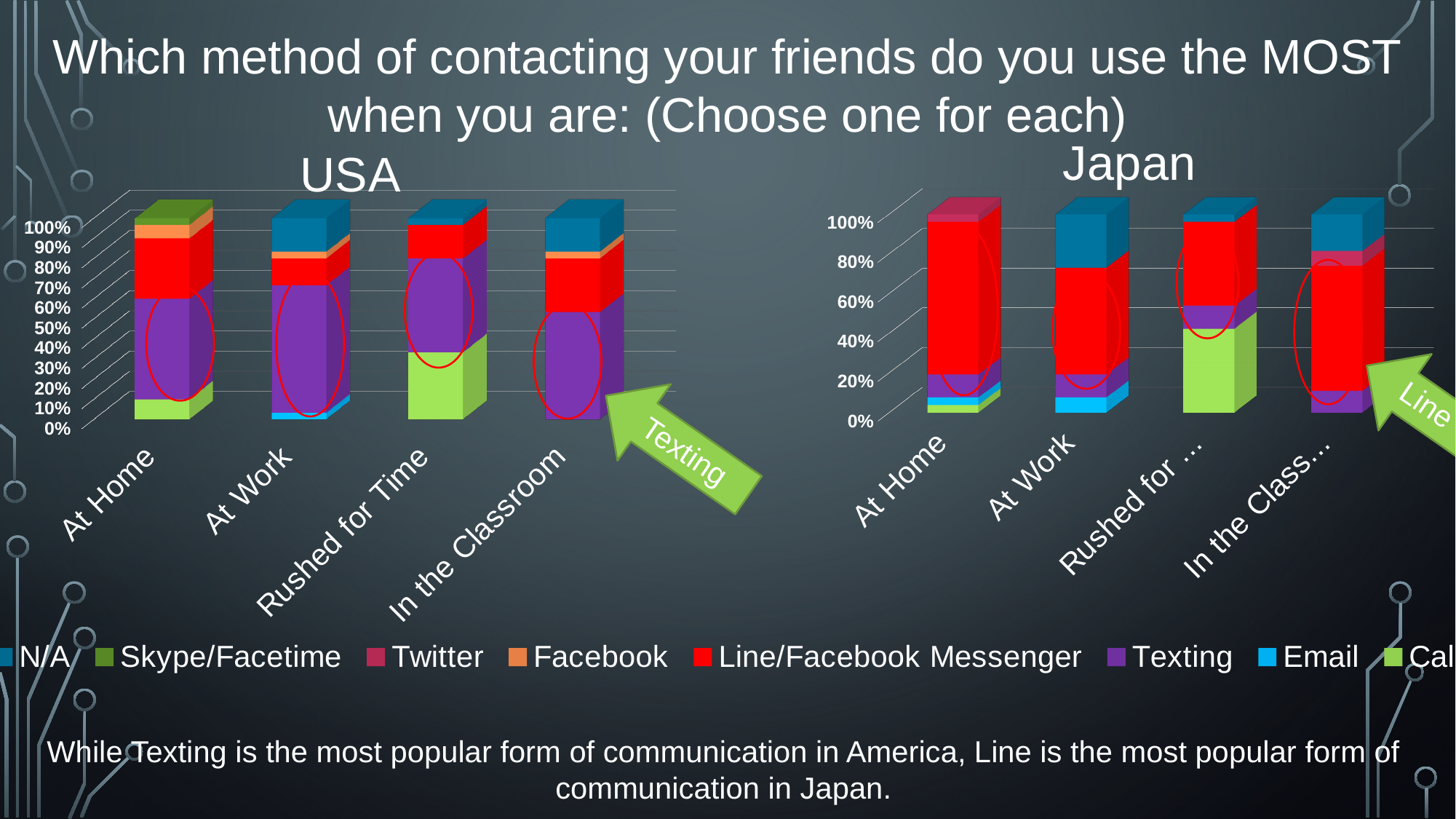

Which method of contacting your friends do you use the MOST when you are: (Choose one for each)

[unsupported chart]

[unsupported chart]

Line

Texting
While Texting is the most popular form of communication in America, Line is the most popular form of communication in Japan.